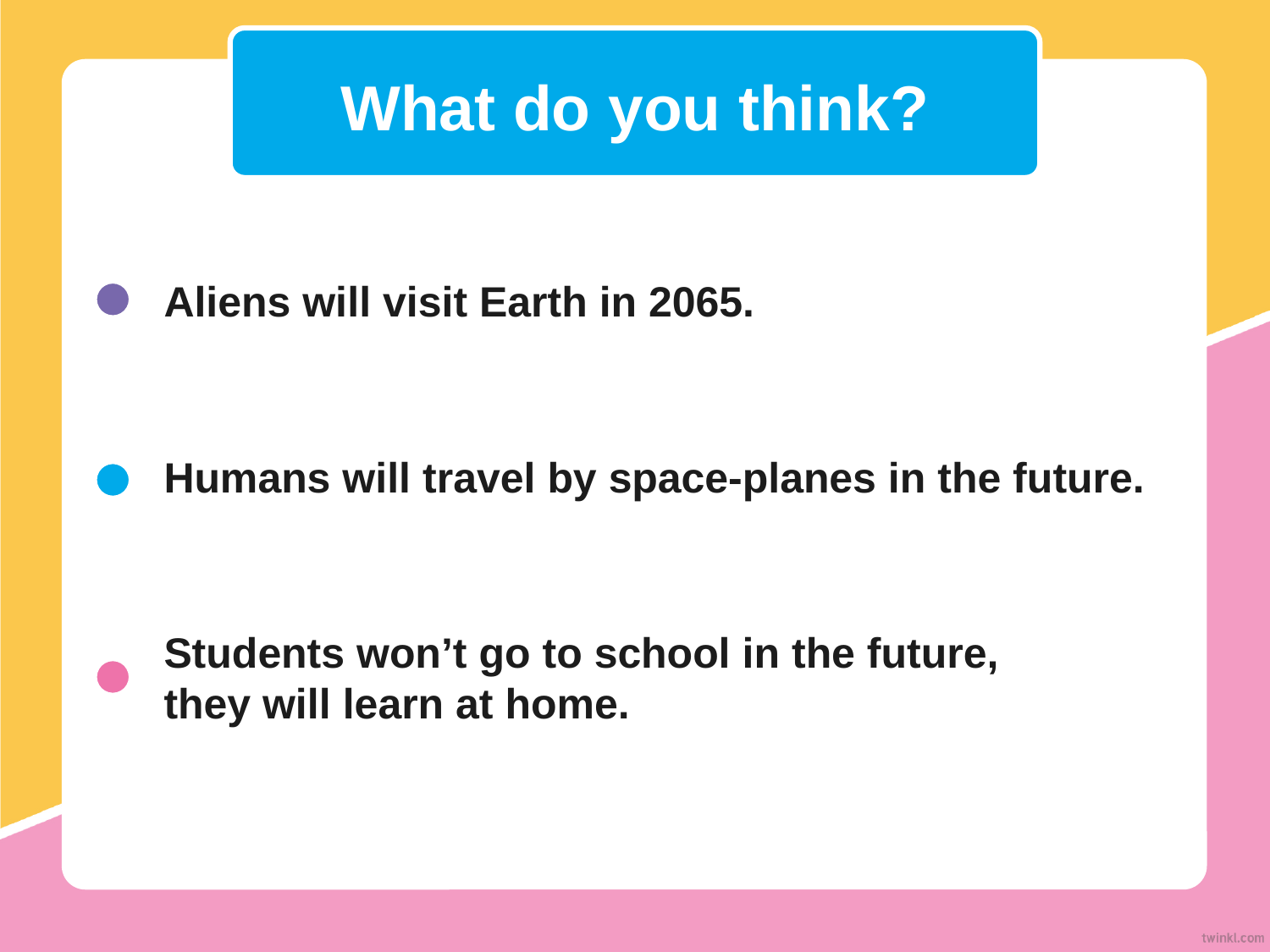

What do you think?
Aliens will visit Earth in 2065.

Humans will travel by space-planes in the future.

Students won’t go to school in the future, they will learn at home.